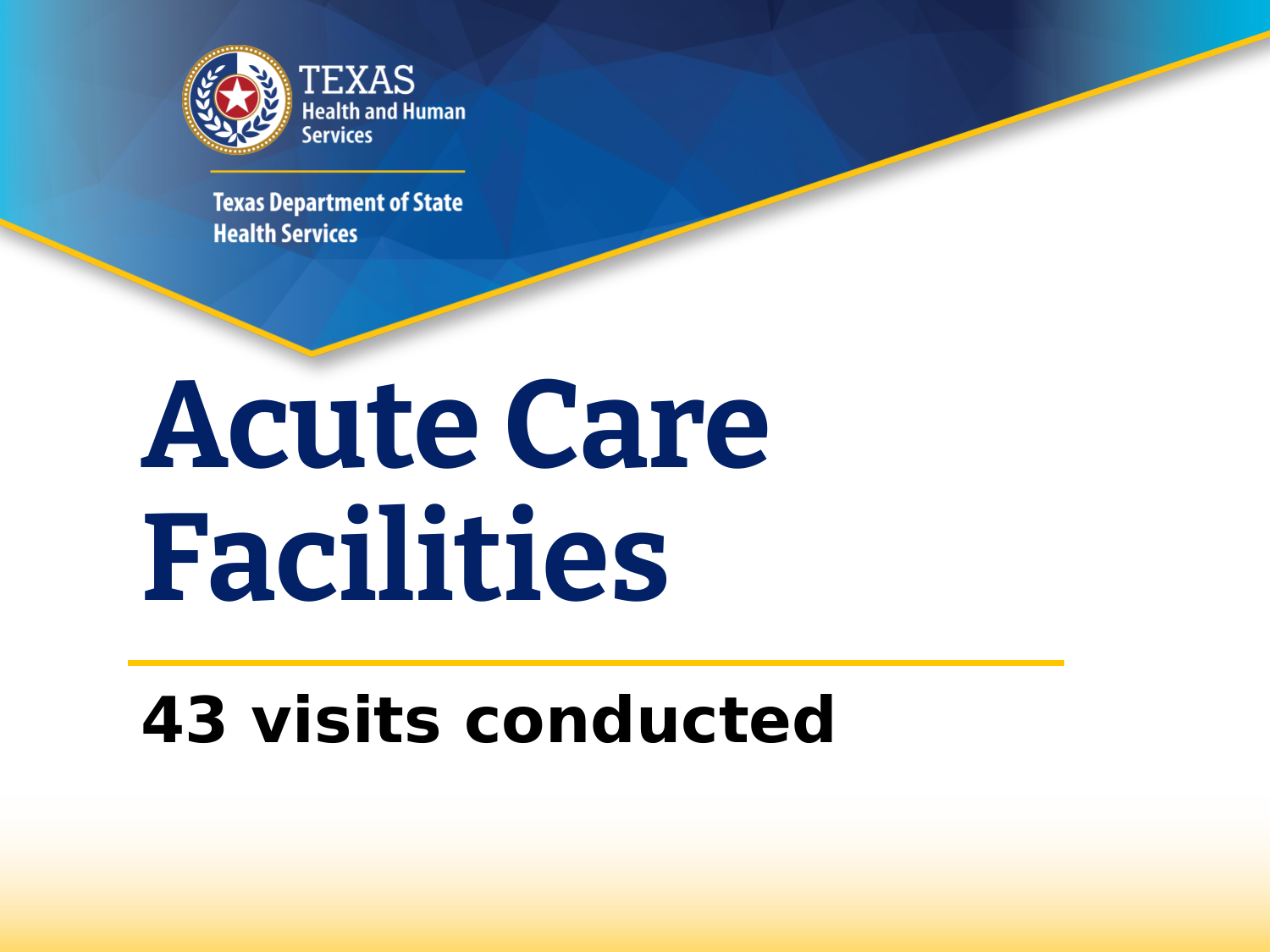

# Acute Care Facilities
43 visits conducted